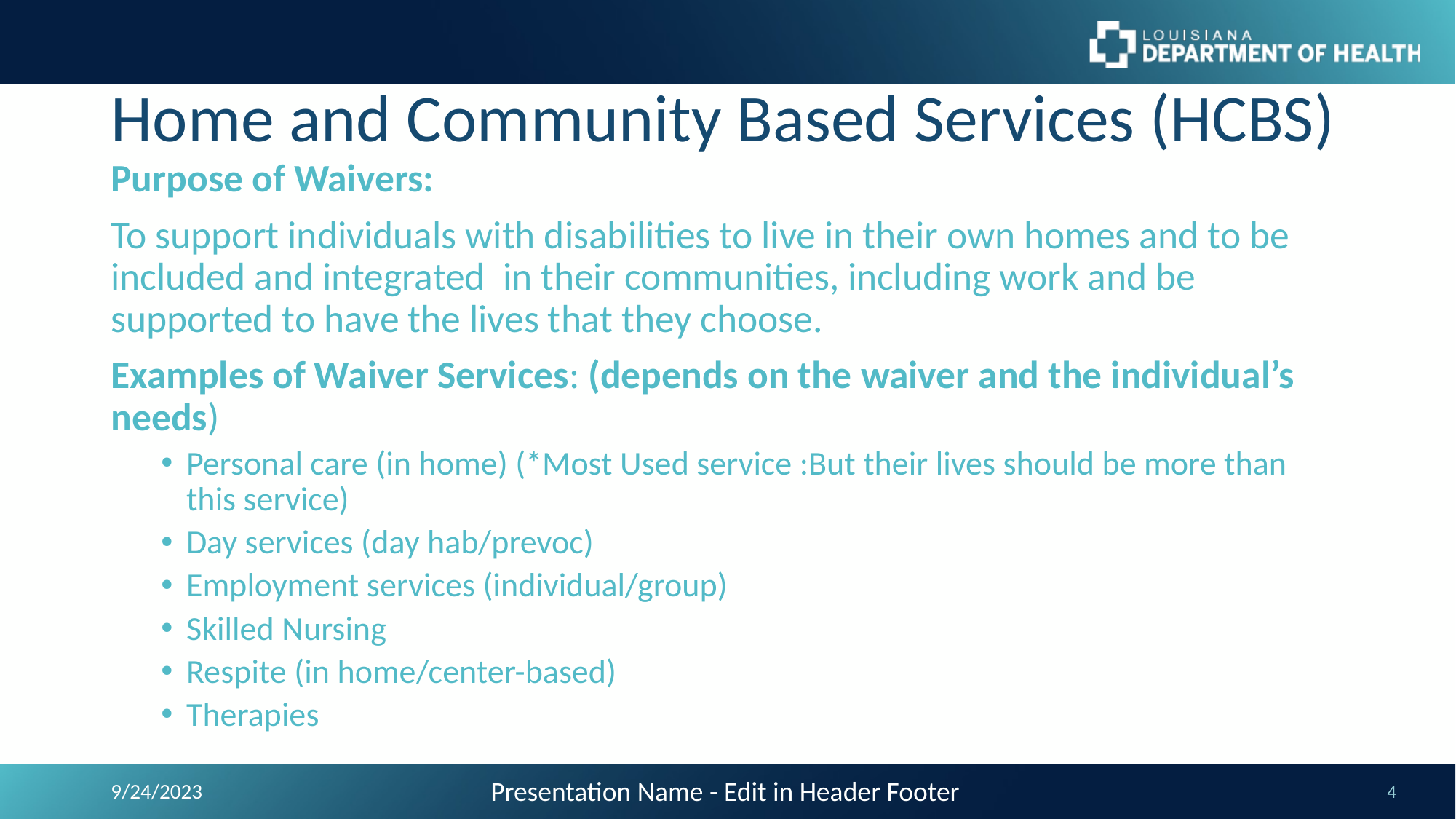

# Home and Community Based Services (HCBS)
Purpose of Waivers:
To support individuals with disabilities to live in their own homes and to be included and integrated  in their communities, including work and be supported to have the lives that they choose.
Examples of Waiver Services: (depends on the waiver and the individual’s needs)
Personal care (in home) (*Most Used service :But their lives should be more than this service)
Day services (day hab/prevoc)
Employment services (individual/group)
Skilled Nursing
Respite (in home/center-based)
Therapies
Presentation Name - Edit in Header Footer
9/24/2023
4